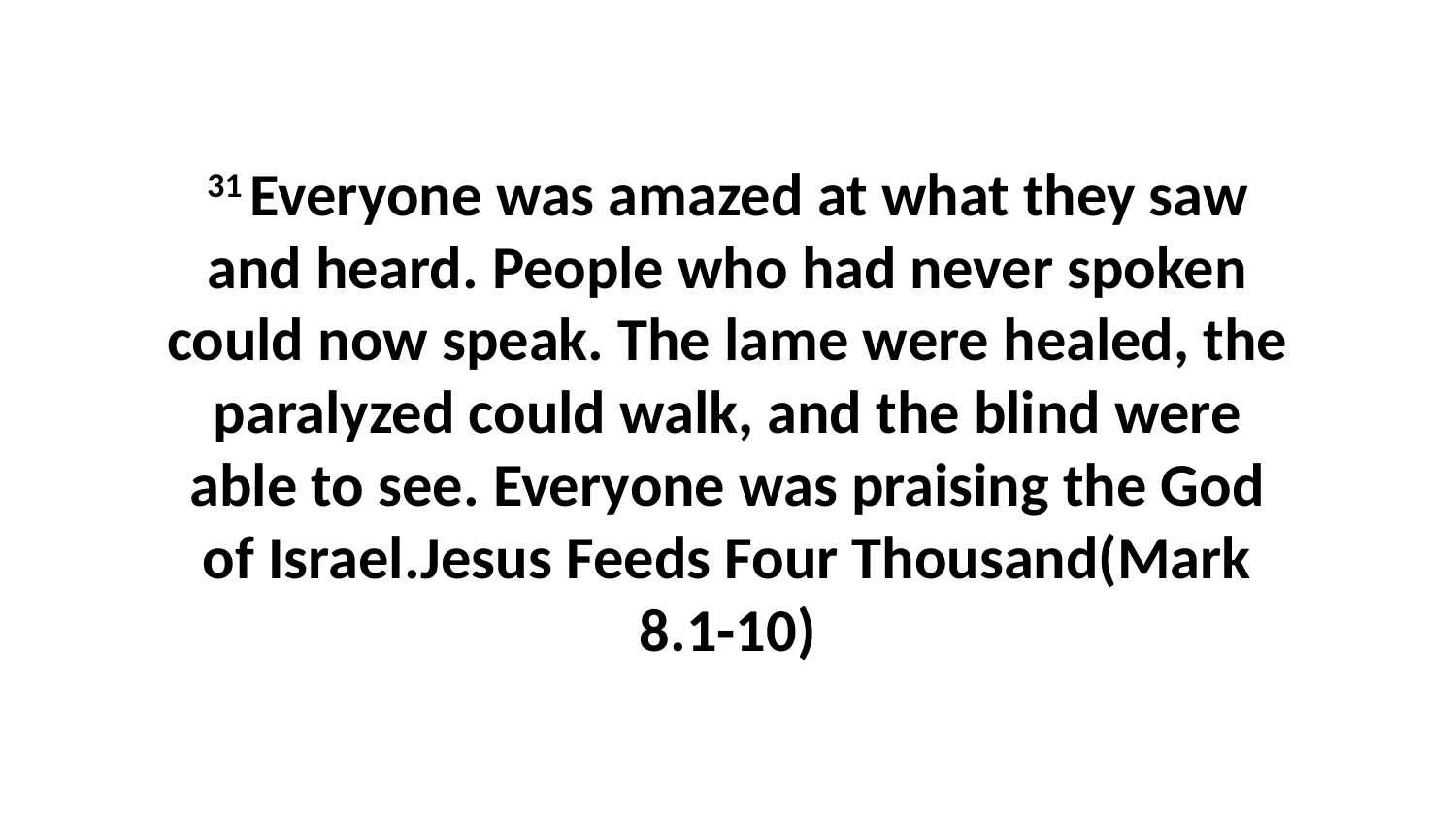

31 Everyone was amazed at what they saw and heard. People who had never spoken could now speak. The lame were healed, the paralyzed could walk, and the blind were able to see. Everyone was praising the God of Israel.Jesus Feeds Four Thousand(Mark 8.1-10)